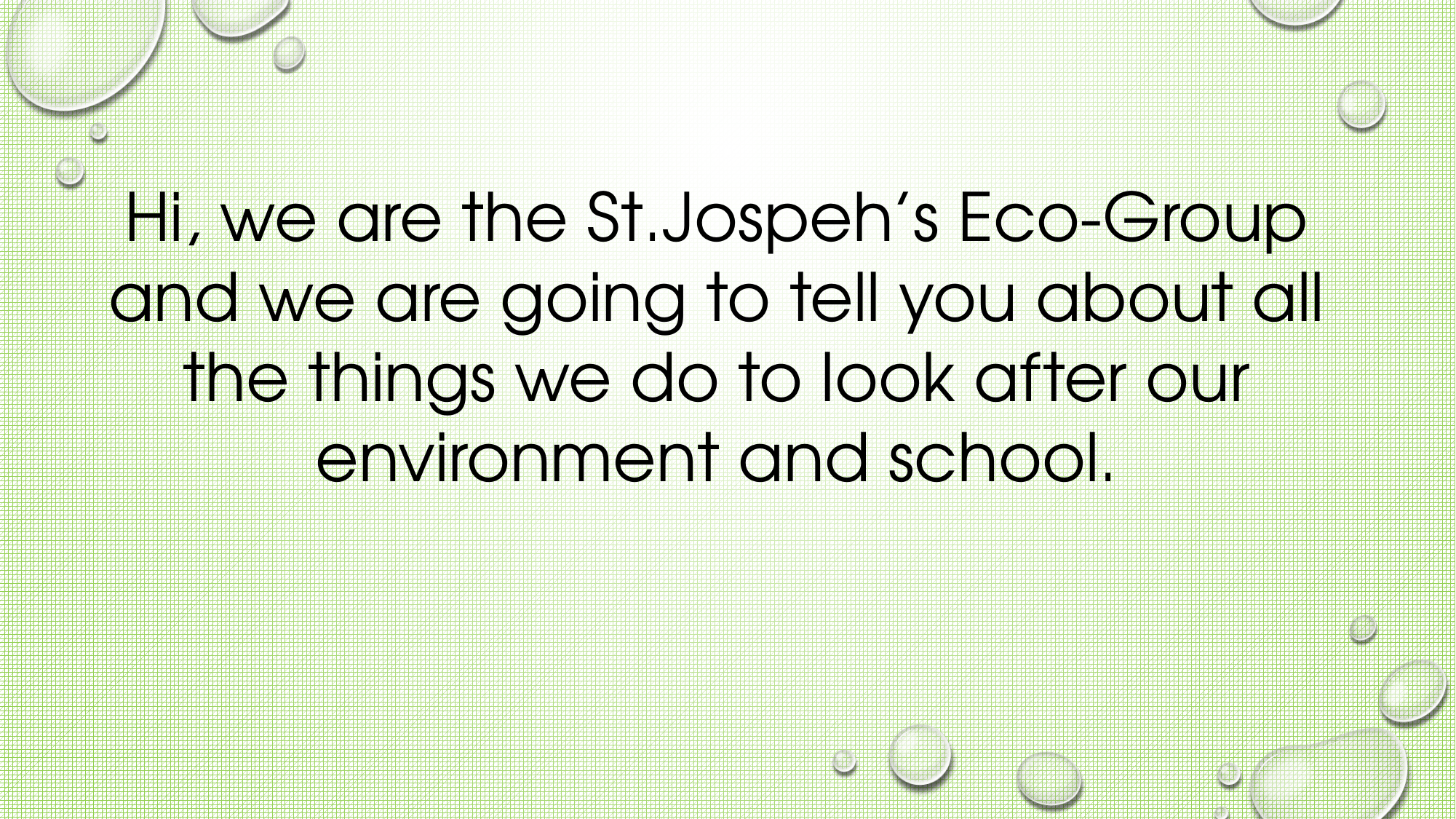

Hi, we are the St.Jospeh’s Eco-Group and we are going to tell you about all the things we do to look after our environment and school.